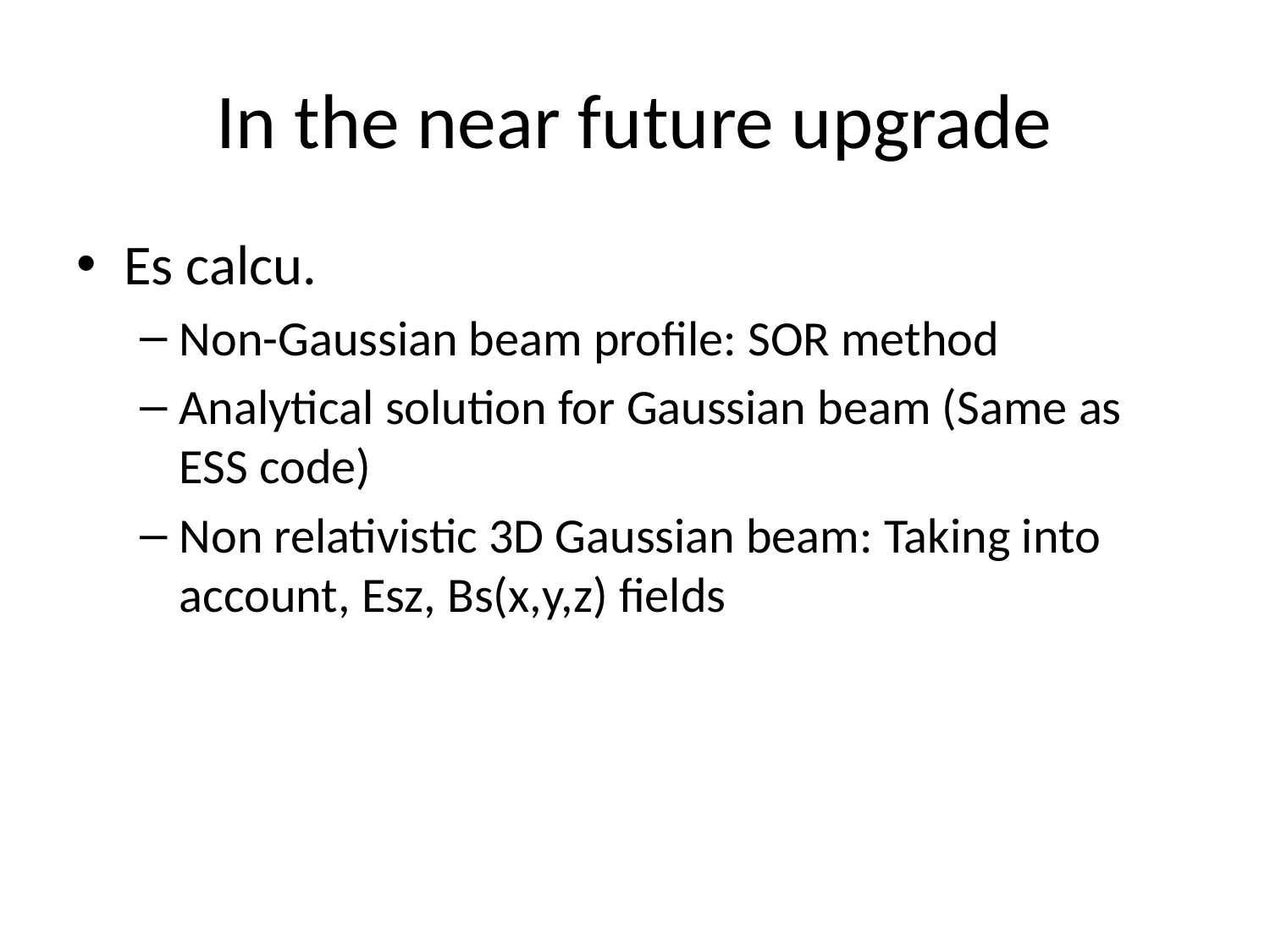

# In the near future upgrade
Es calcu.
Non-Gaussian beam profile: SOR method
Analytical solution for Gaussian beam (Same as ESS code)
Non relativistic 3D Gaussian beam: Taking into account, Esz, Bs(x,y,z) fields